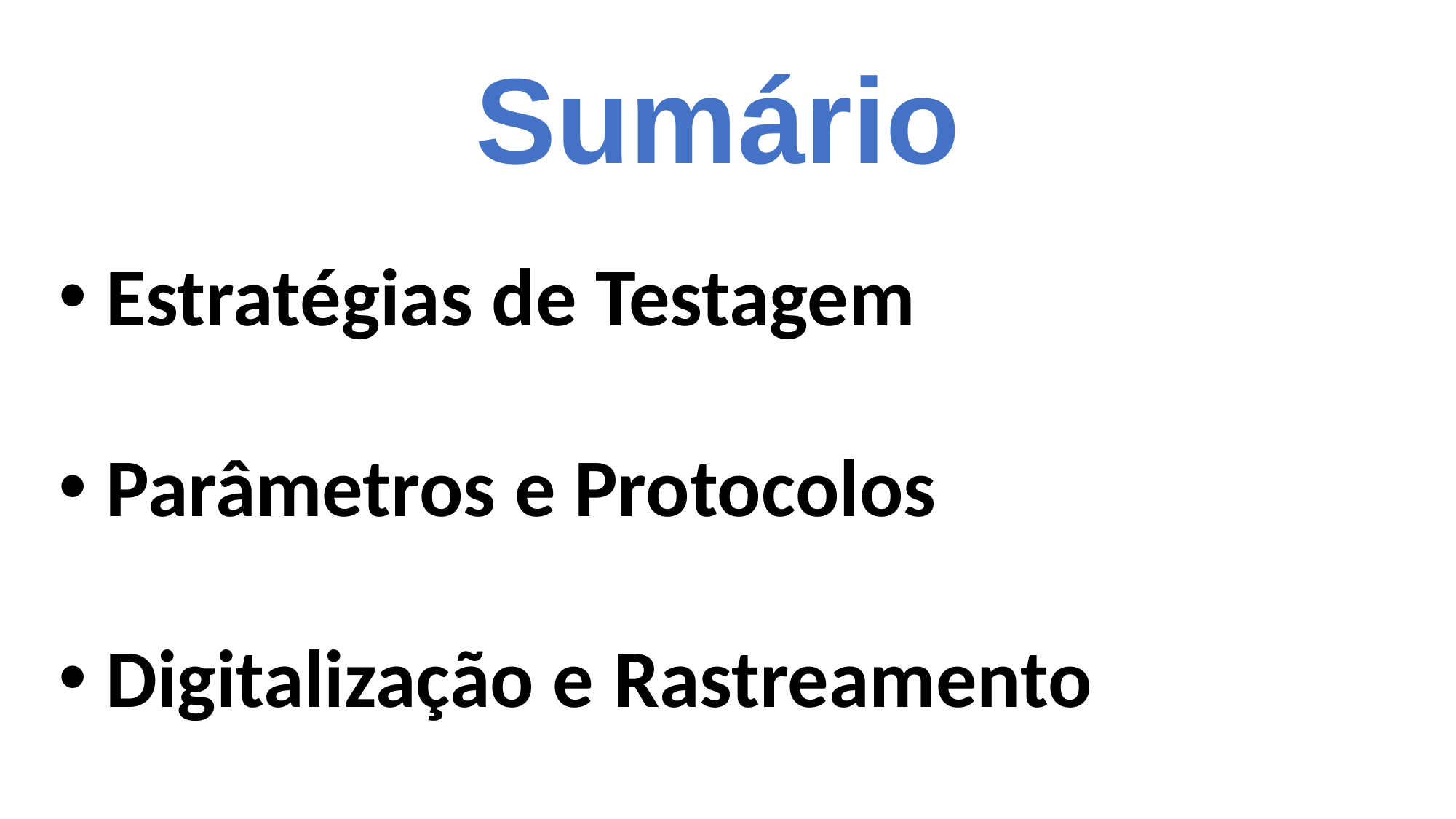

# Sumário
Estratégias de Testagem

Parâmetros e Protocolos

Digitalização e Rastreamento